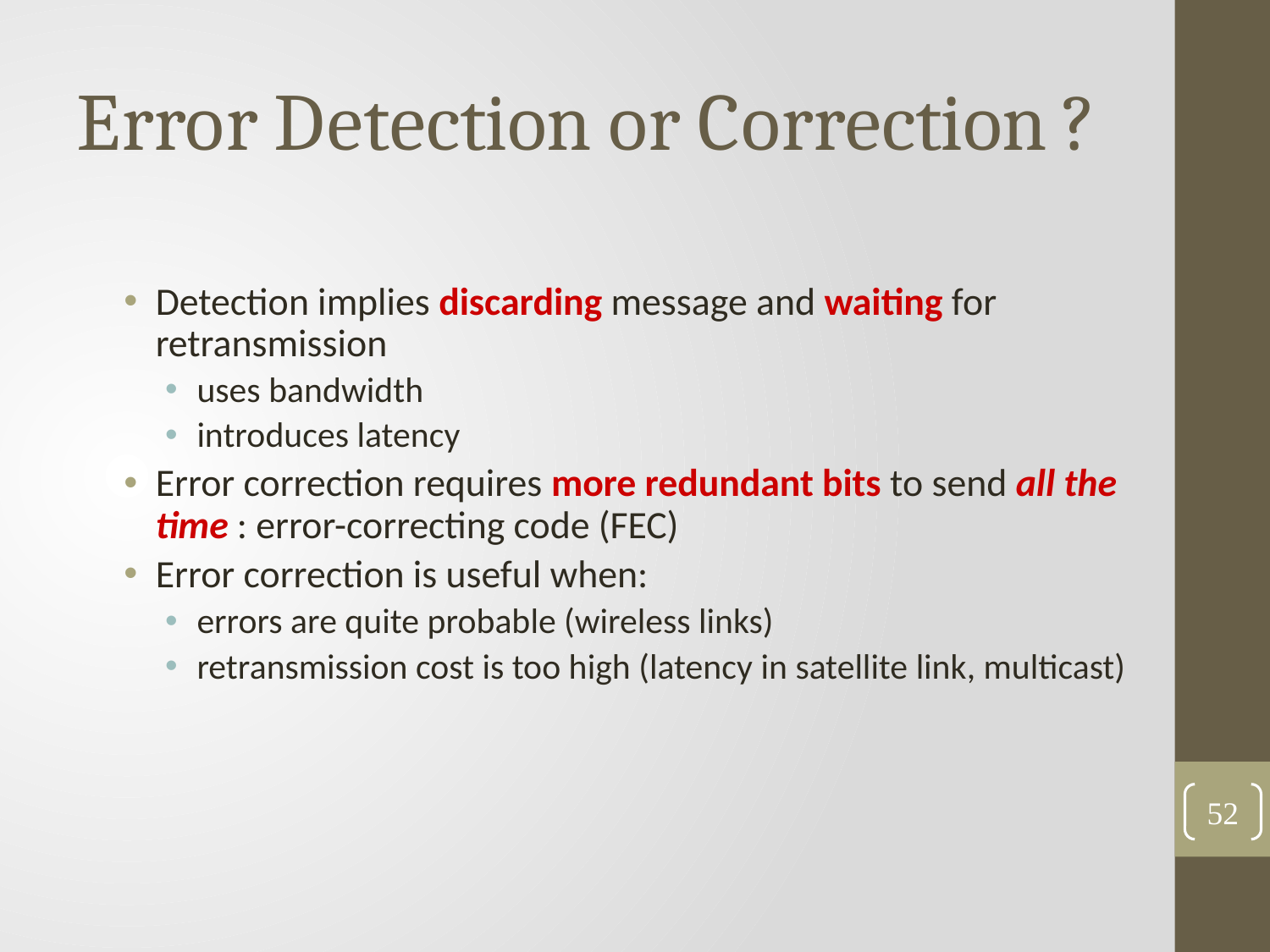

# Error Detection or Correction ?
Detection implies discarding message and waiting for retransmission
uses bandwidth
introduces latency
Error correction requires more redundant bits to send all the time : error-correcting code (FEC)
Error correction is useful when:
errors are quite probable (wireless links)
retransmission cost is too high (latency in satellite link, multicast)
52